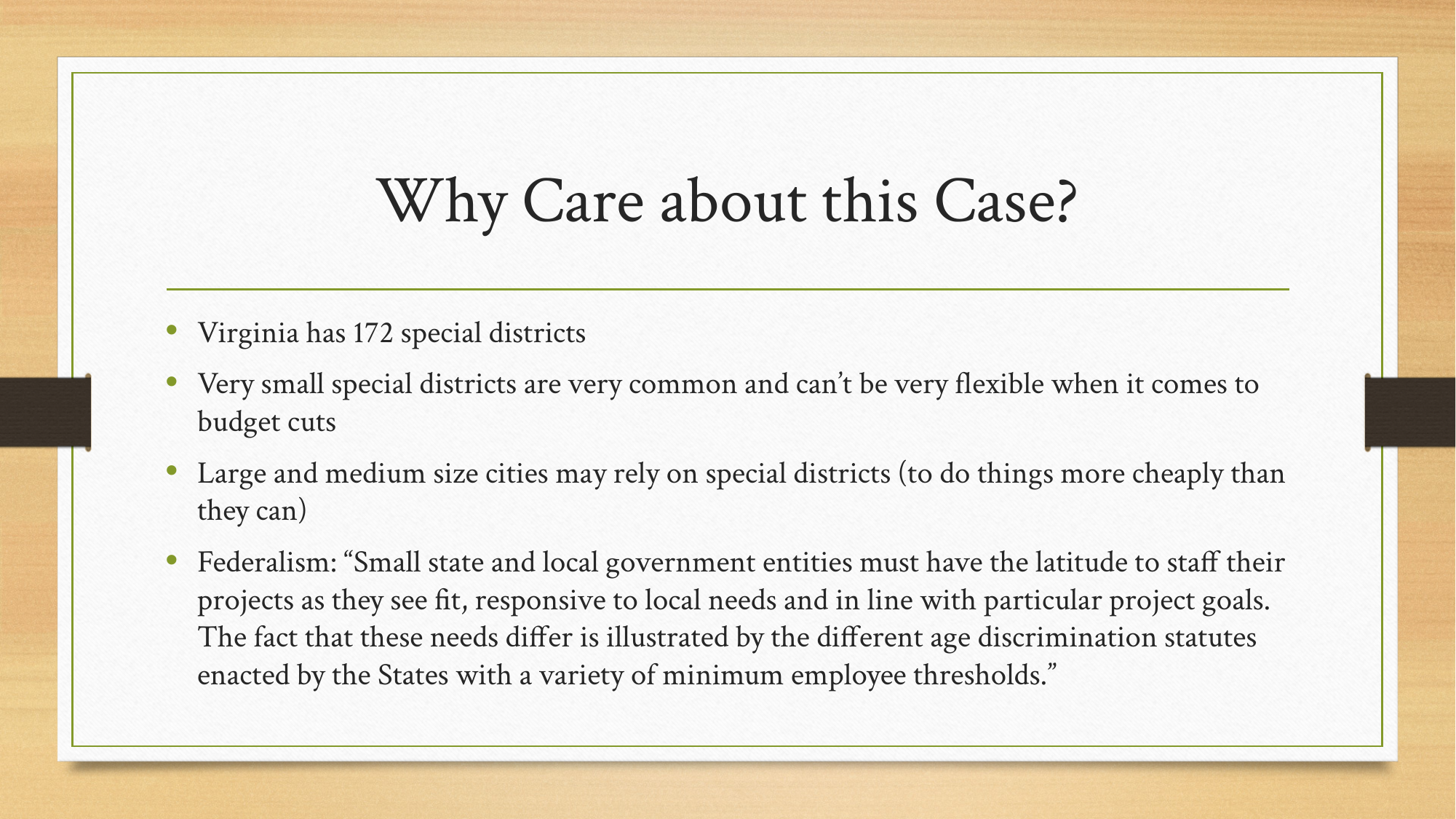

# Why Care about this Case?
Virginia has 172 special districts
Very small special districts are very common and can’t be very flexible when it comes to budget cuts
Large and medium size cities may rely on special districts (to do things more cheaply than they can)
Federalism: “Small state and local government entities must have the latitude to staff their projects as they see fit, responsive to local needs and in line with particular project goals. The fact that these needs differ is illustrated by the different age discrimination statutes enacted by the States with a variety of minimum employee thresholds.”